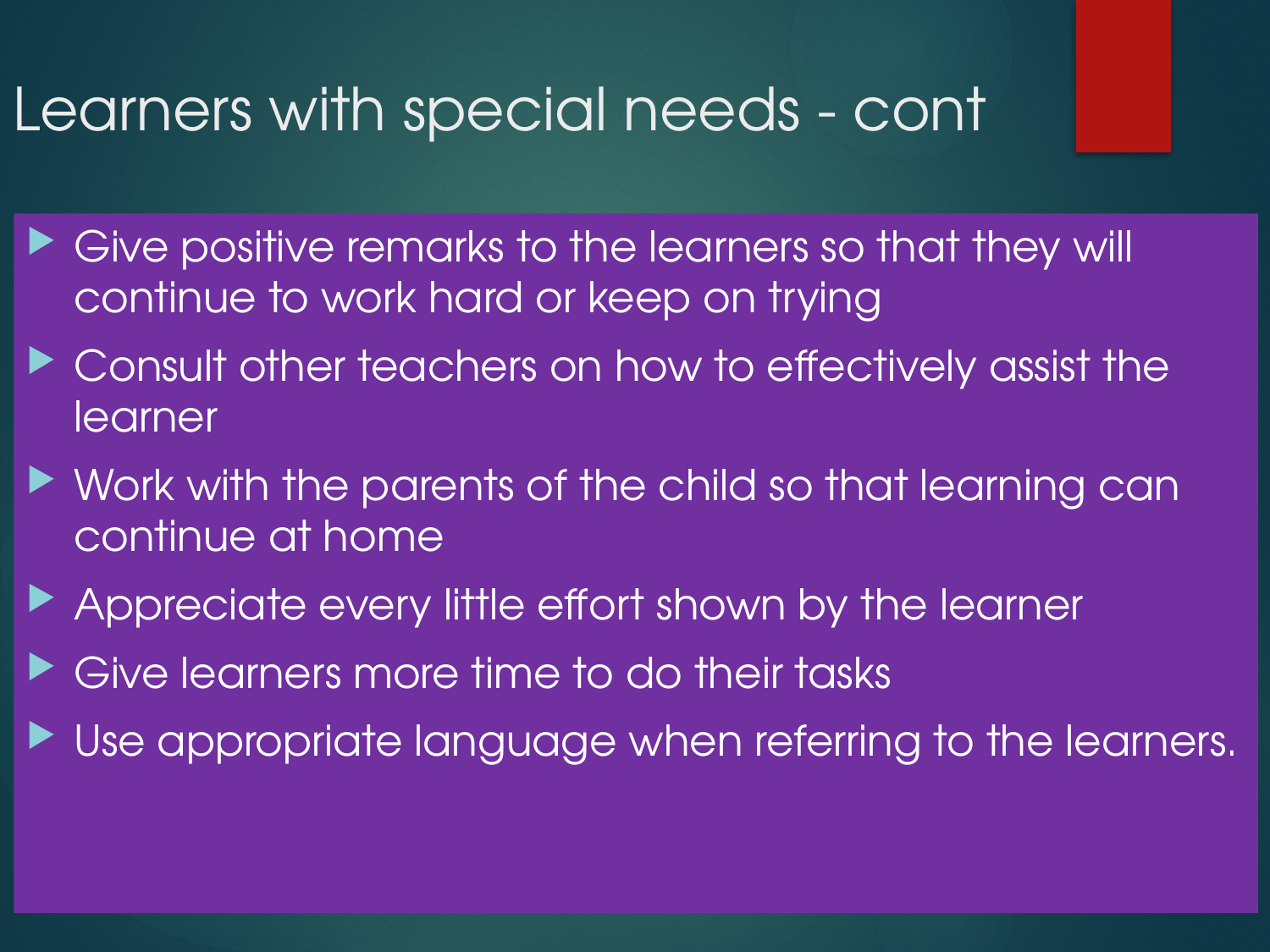

# Learners with special needs - cont
Give positive remarks to the learners so that they will continue to work hard or keep on trying
Consult other teachers on how to effectively assist the learner
Work with the parents of the child so that learning can continue at home
Appreciate every little effort shown by the learner
Give learners more time to do their tasks
Use appropriate language when referring to the learners.